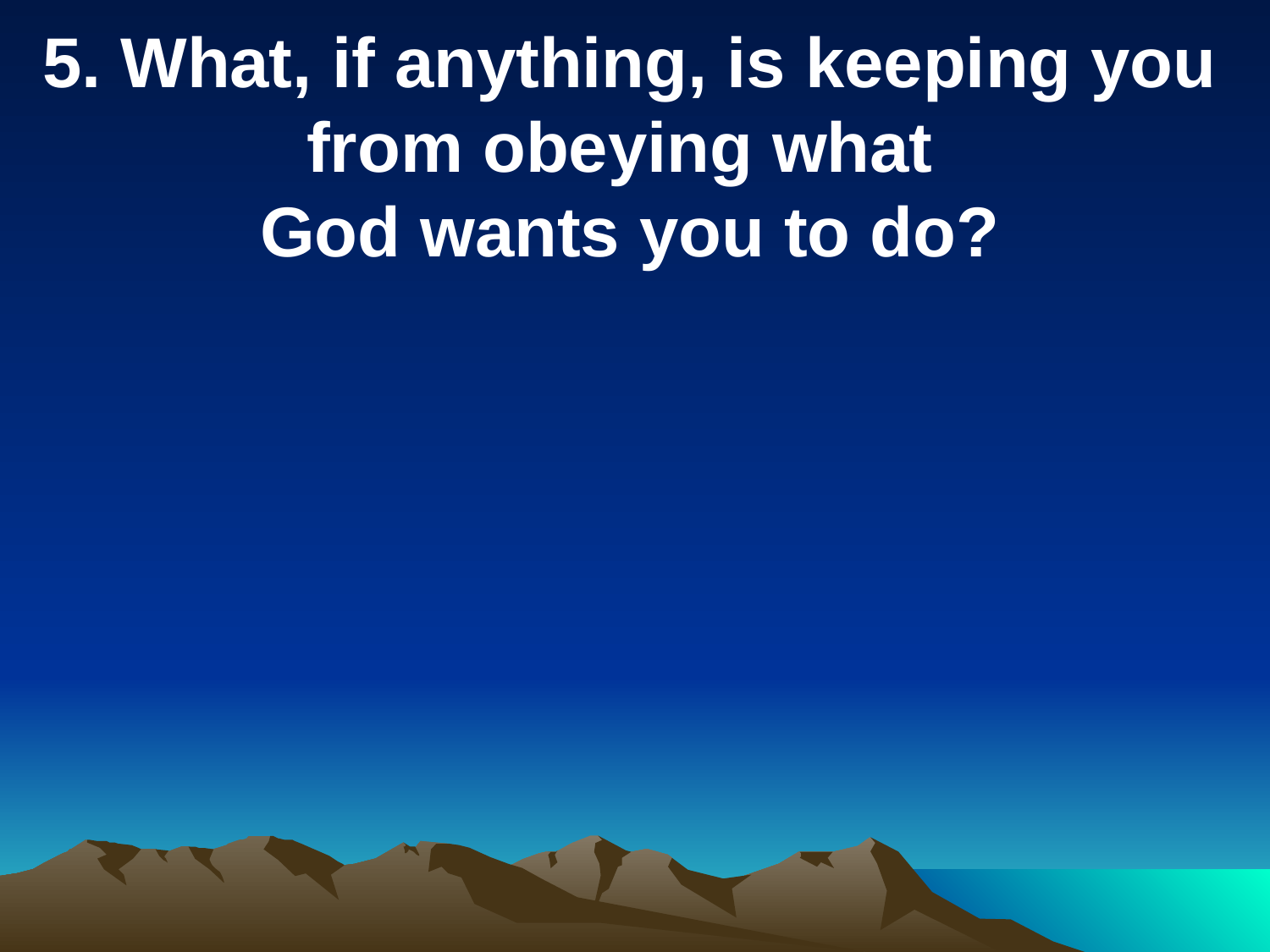

5. What, if anything, is keeping you from obeying what
God wants you to do?